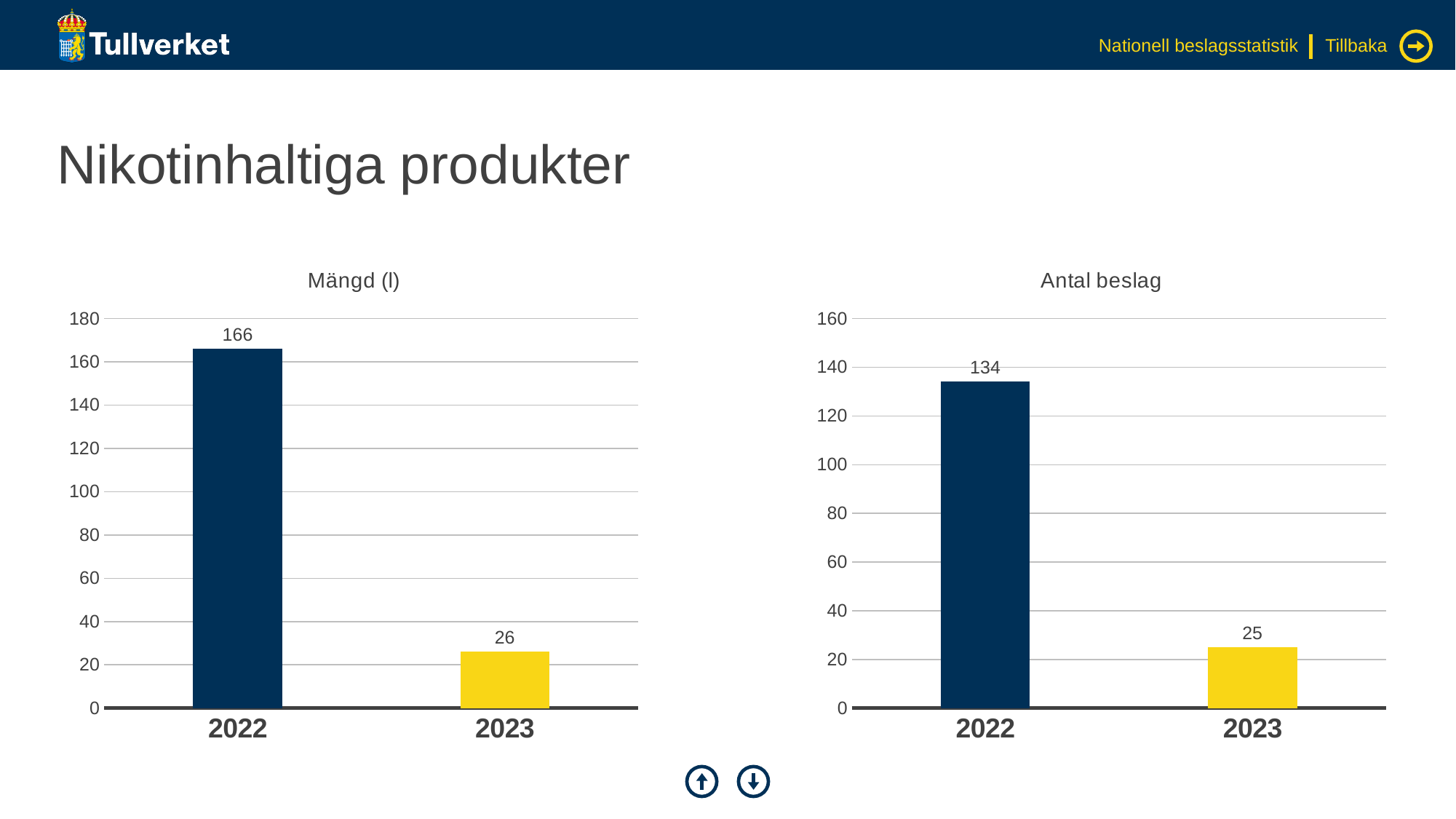

Nationell beslagsstatistik
Tillbaka
# Nikotinhaltiga produkter

### Chart: Mängd (l)

| Category | Serie 1 |
|---|---|
| 2022 | 166.0 |
| 2023 | 26.0 |

### Chart: Antal beslag

| Category | Serie 1 |
|---|---|
| 2022 | 134.0 |
| 2023 | 25.0 |